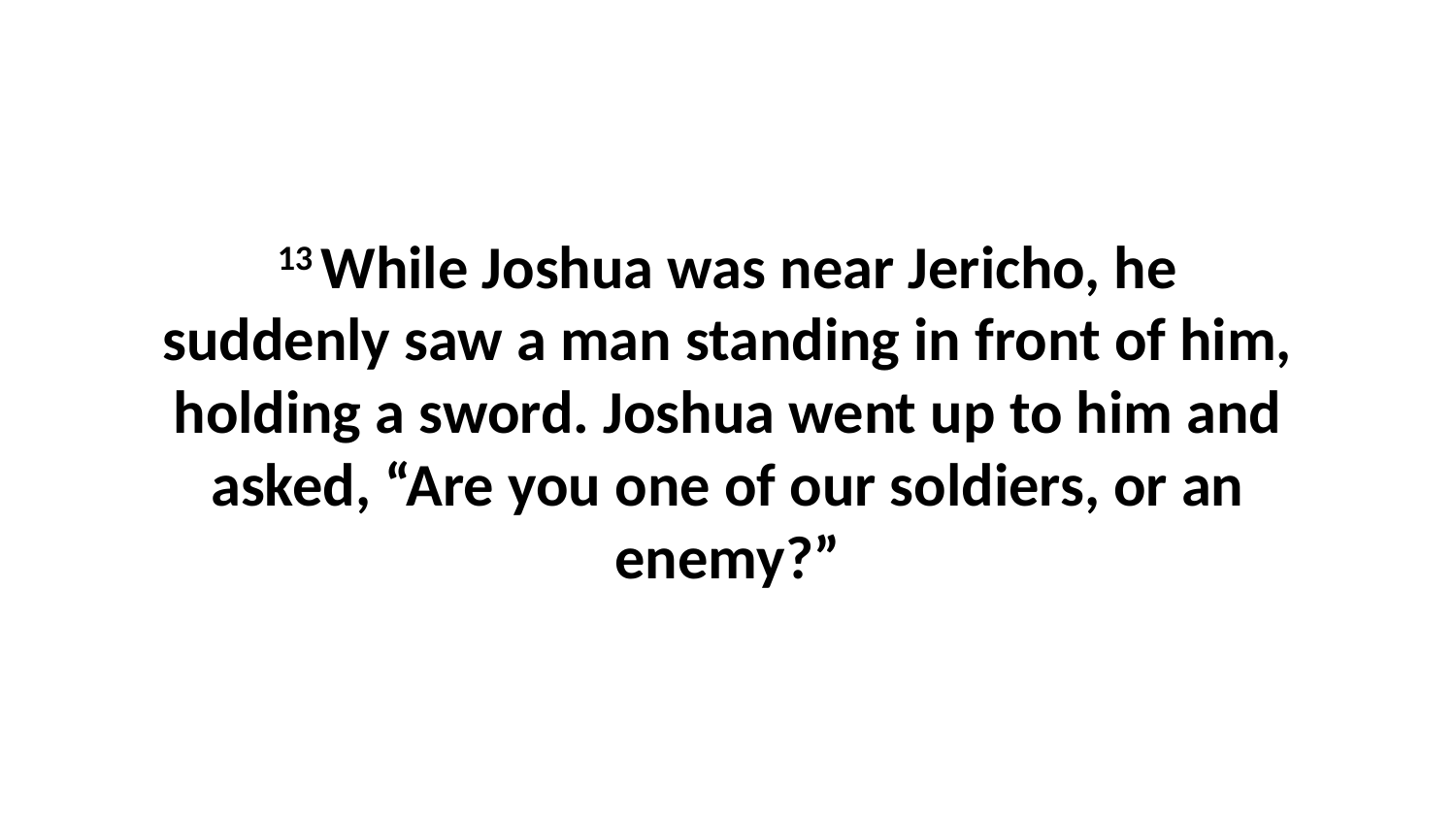

13 While Joshua was near Jericho, he suddenly saw a man standing in front of him, holding a sword. Joshua went up to him and asked, “Are you one of our soldiers, or an enemy?”